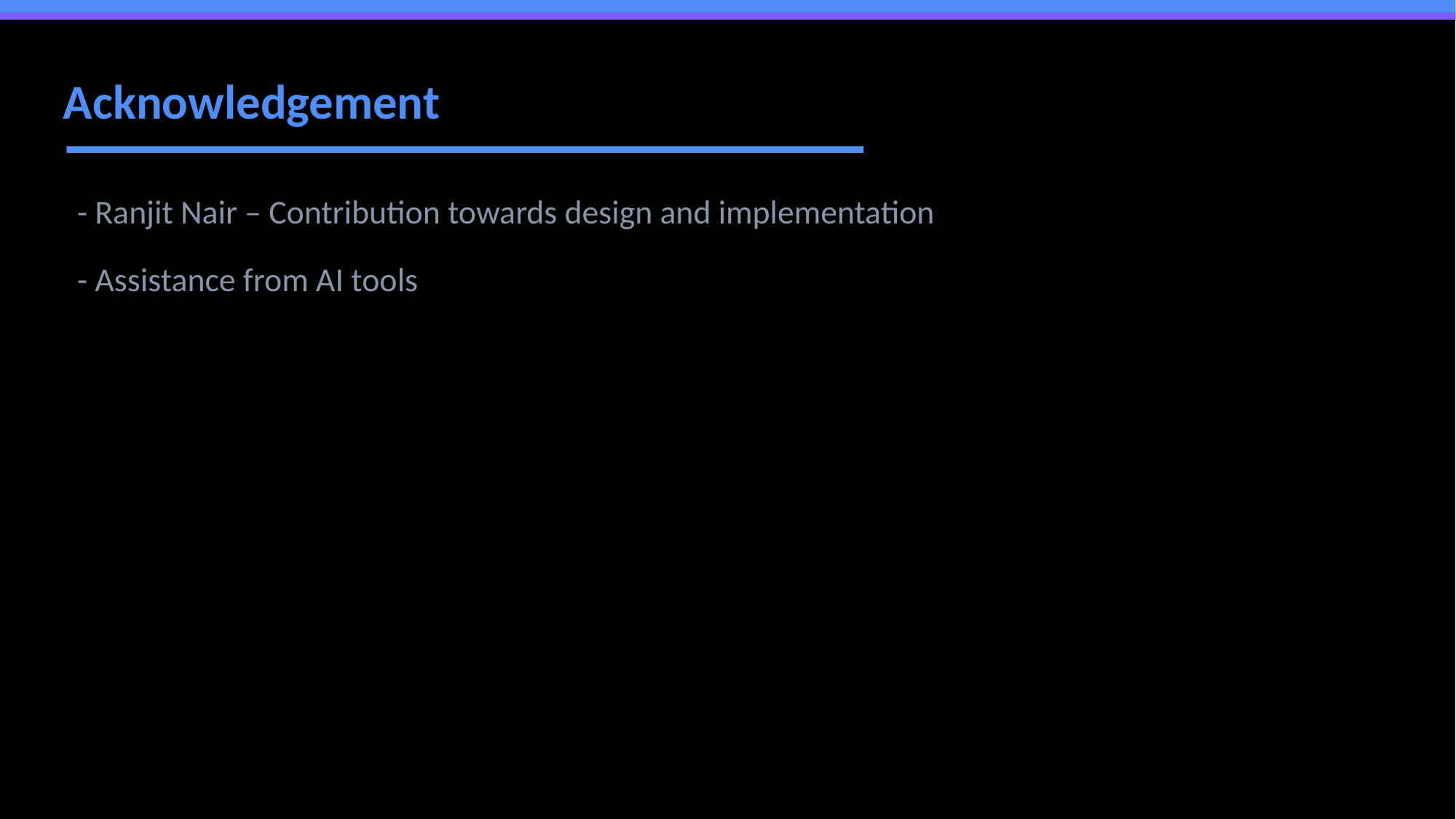

Acknowledgement

- Ranjit Nair – Contribution towards design and implementation
- Assistance from AI tools